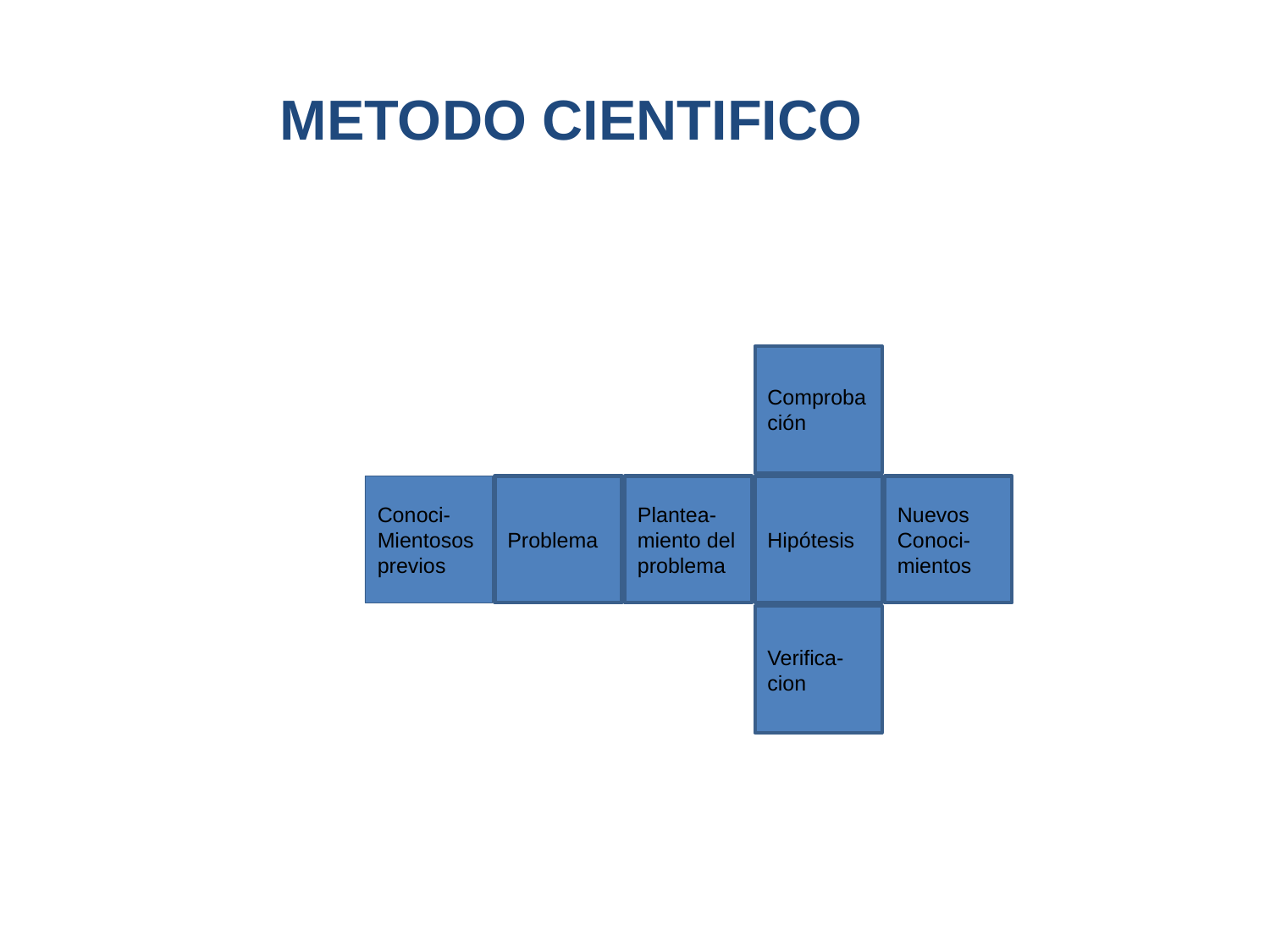

METODO CIENTIFICO
Comprobación
Conoci-
Mientosos
previos
Problema
Plantea-miento del problema
Hipótesis
Nuevos
Conoci-mientos
Verifica-cion